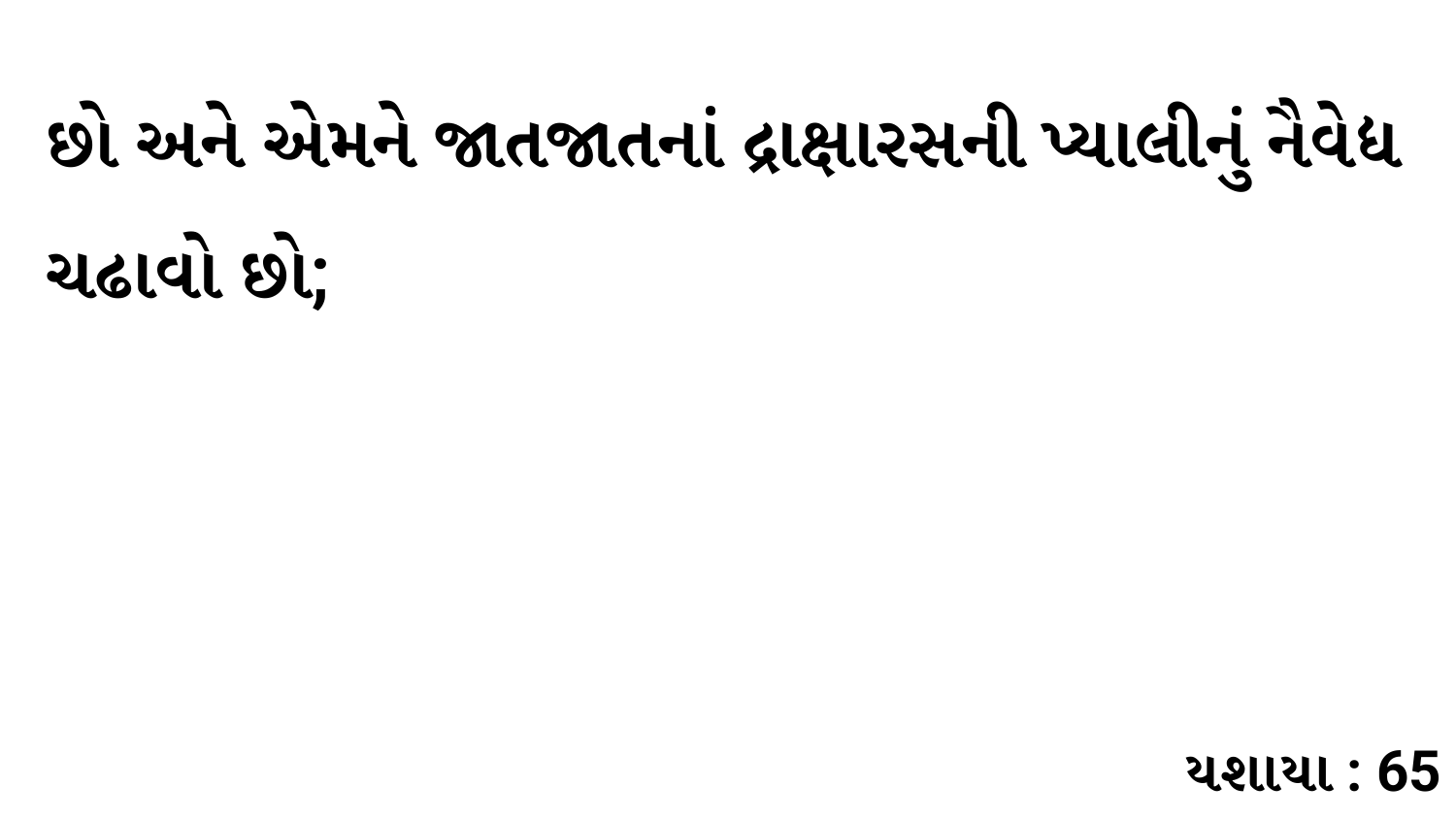

છો અને એમને જાતજાતનાં દ્રાક્ષારસની પ્યાલીનું નૈવેદ્ય ચઢાવો છો;
યશાયા : 65